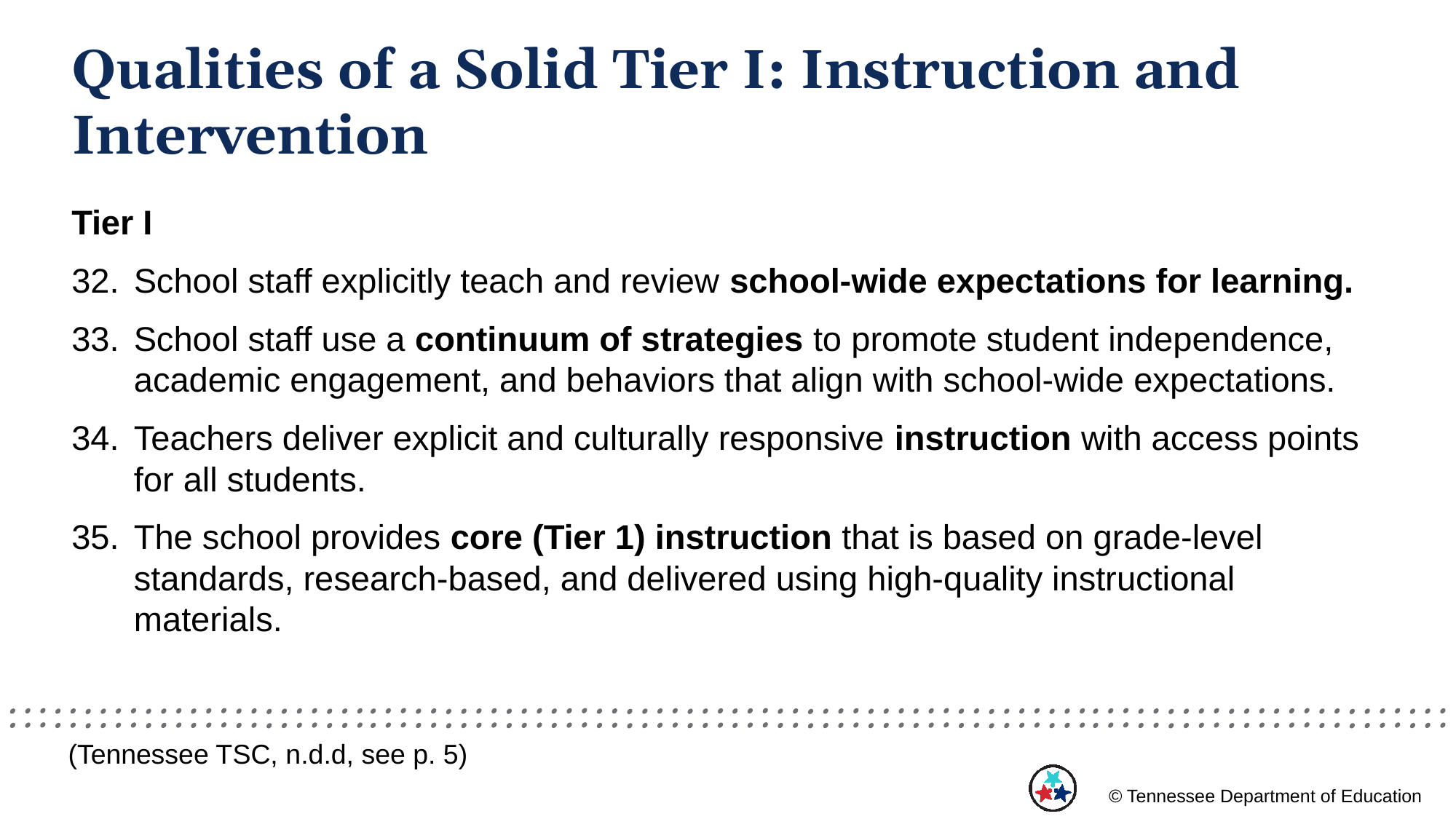

# Qualities of a Solid Tier I: Instruction and Intervention
Tier I
School staff explicitly teach and review school-wide expectations for learning.
School staff use a continuum of strategies to promote student independence, academic engagement, and behaviors that align with school-wide expectations.
Teachers deliver explicit and culturally responsive instruction with access points for all students.
The school provides core (Tier 1) instruction that is based on grade-level standards, research-based, and delivered using high-quality instructional materials.
(Tennessee TSC, n.d.d, see p. 5)

© Tennessee Department of Education